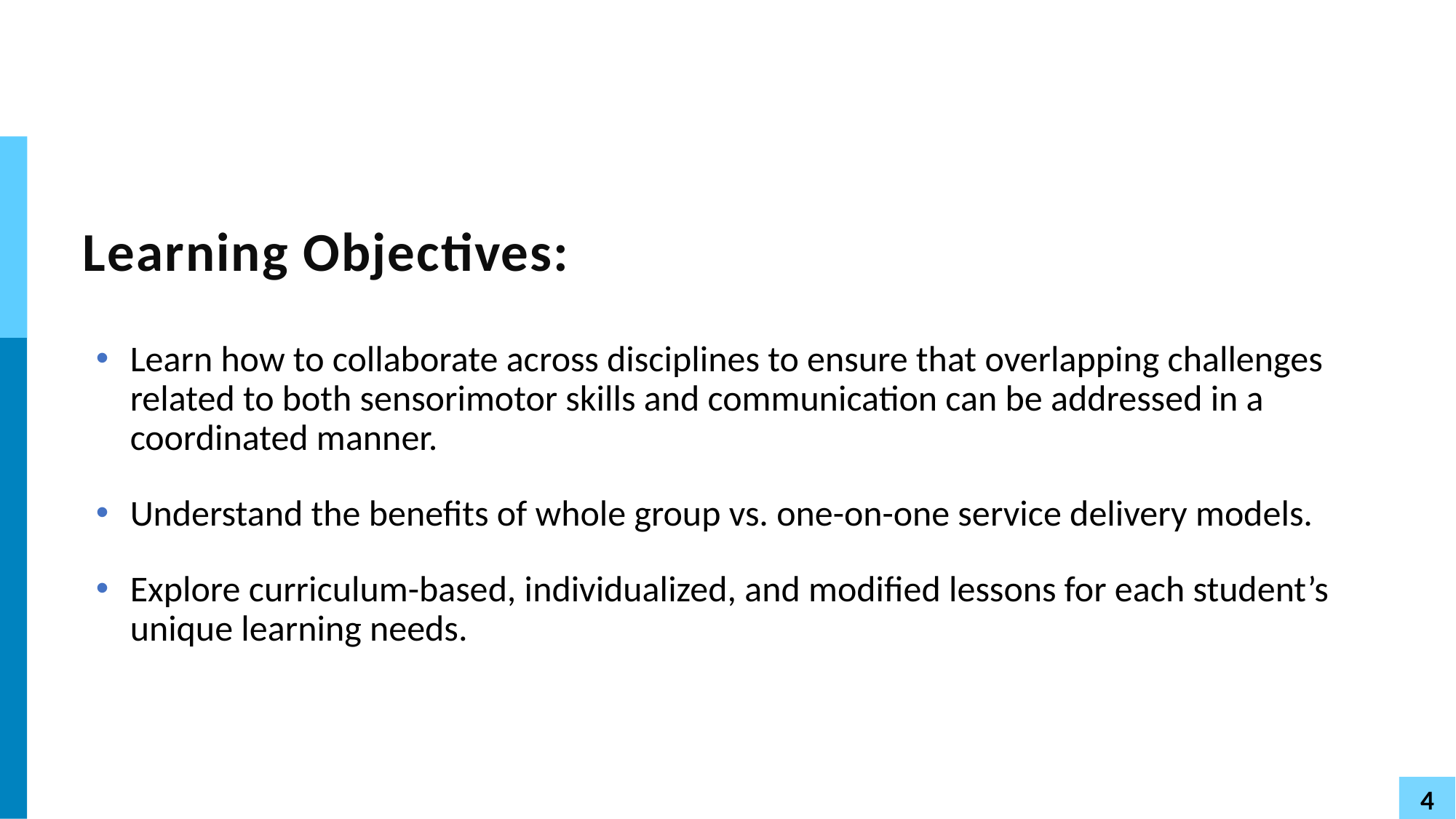

# Learning Objectives:
Learn how to collaborate across disciplines to ensure that overlapping challenges related to both sensorimotor skills and communication can be addressed in a coordinated manner.
Understand the benefits of whole group vs. one-on-one service delivery models.
Explore curriculum-based, individualized, and modified lessons for each student’s unique learning needs.